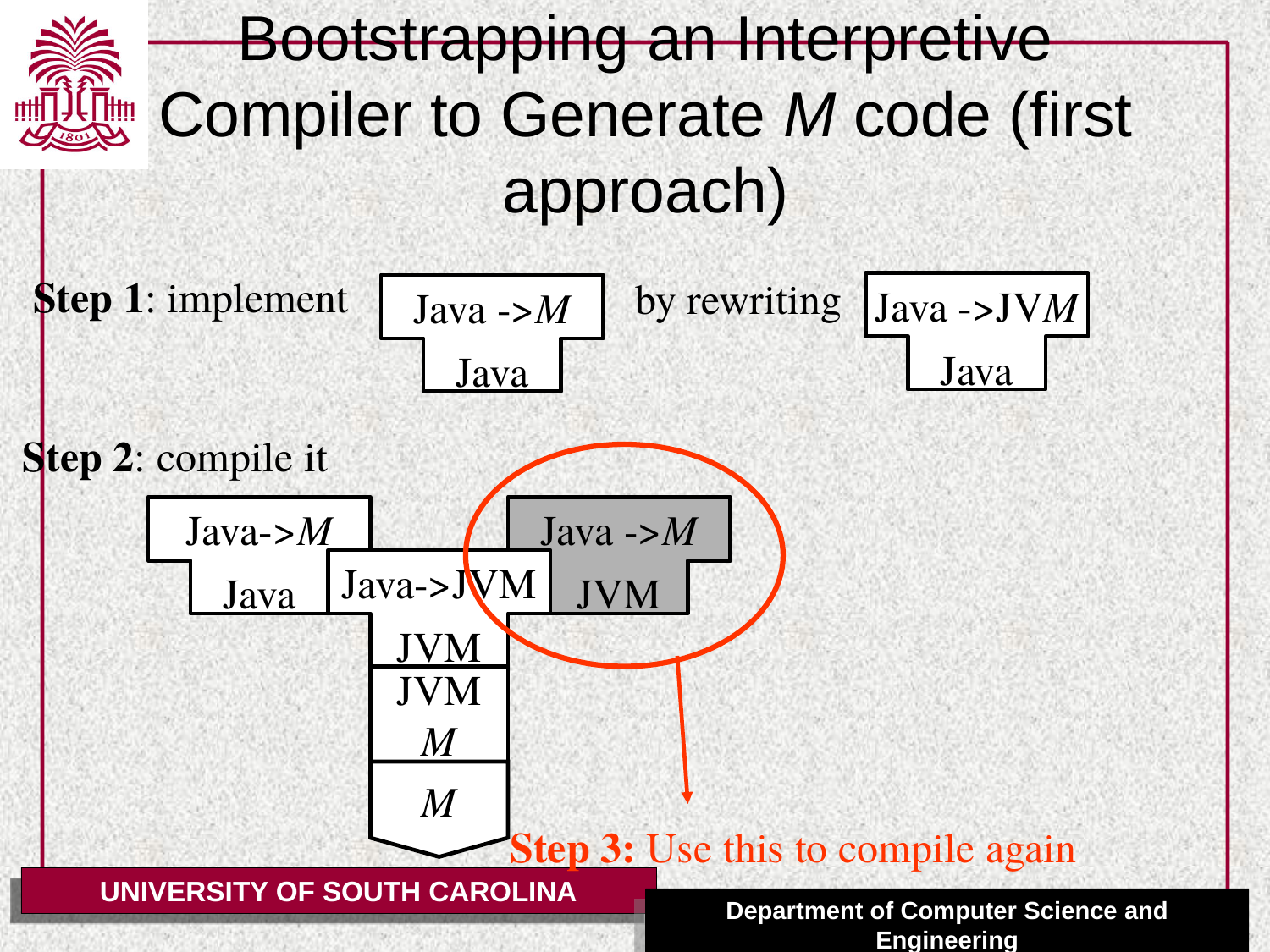

# Bootstrapping an Interpretive Compiler to Generate M code (first approach)
Step 1: implement
by rewriting
Java ->JVM

Java
Java ->M

Java
Step 2: compile it

Java->M

Java

Java ->M
JVM
Java->JVM

JVM

JVM
M
M
Step 3: Use this to compile again